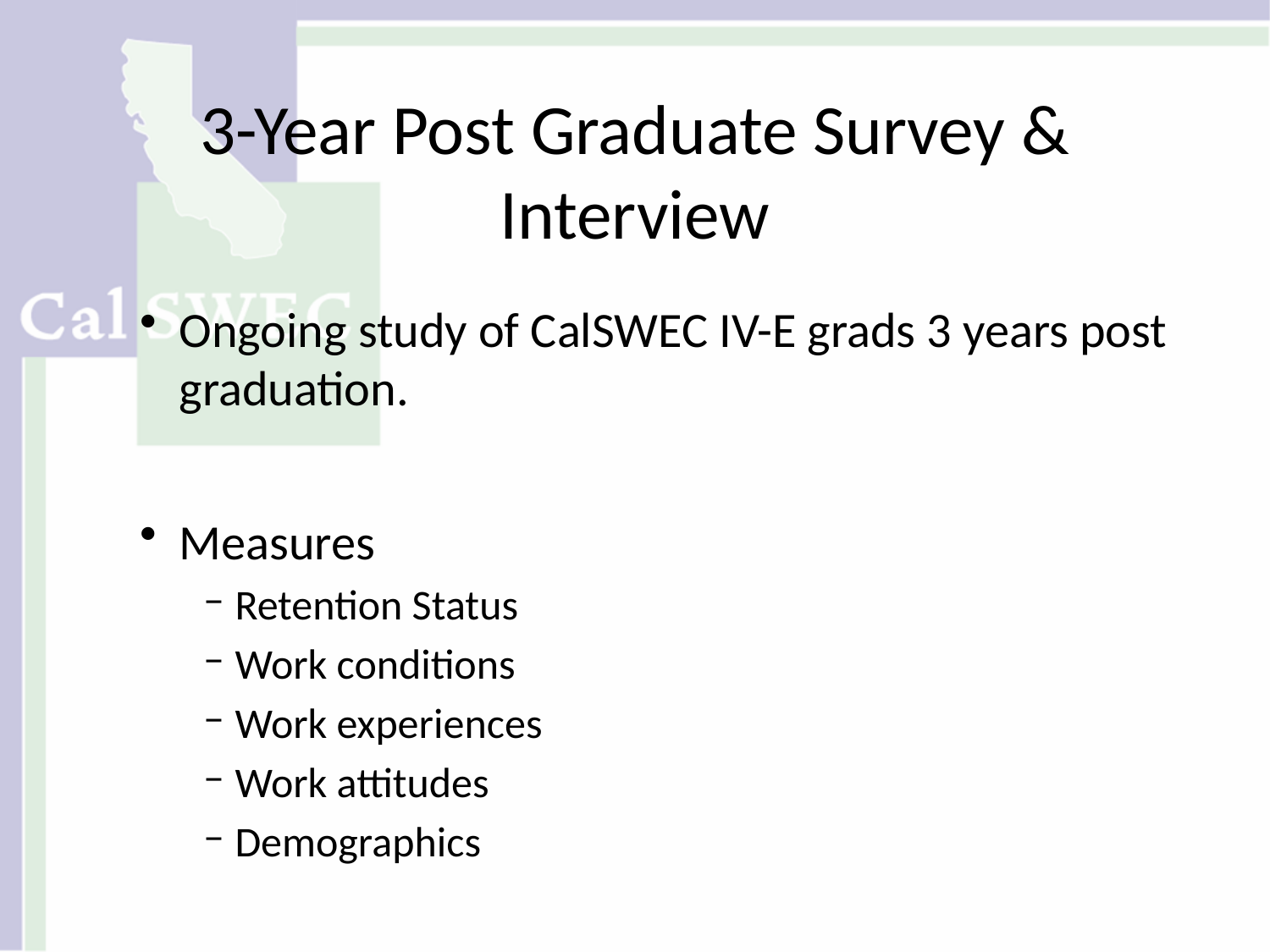

# 3-Year Post Graduate Survey & Interview

Ongoing study of CalSWEC IV-E grads 3 years post graduation.

Measures
Retention Status
Work conditions
Work experiences
Work attitudes
Demographics